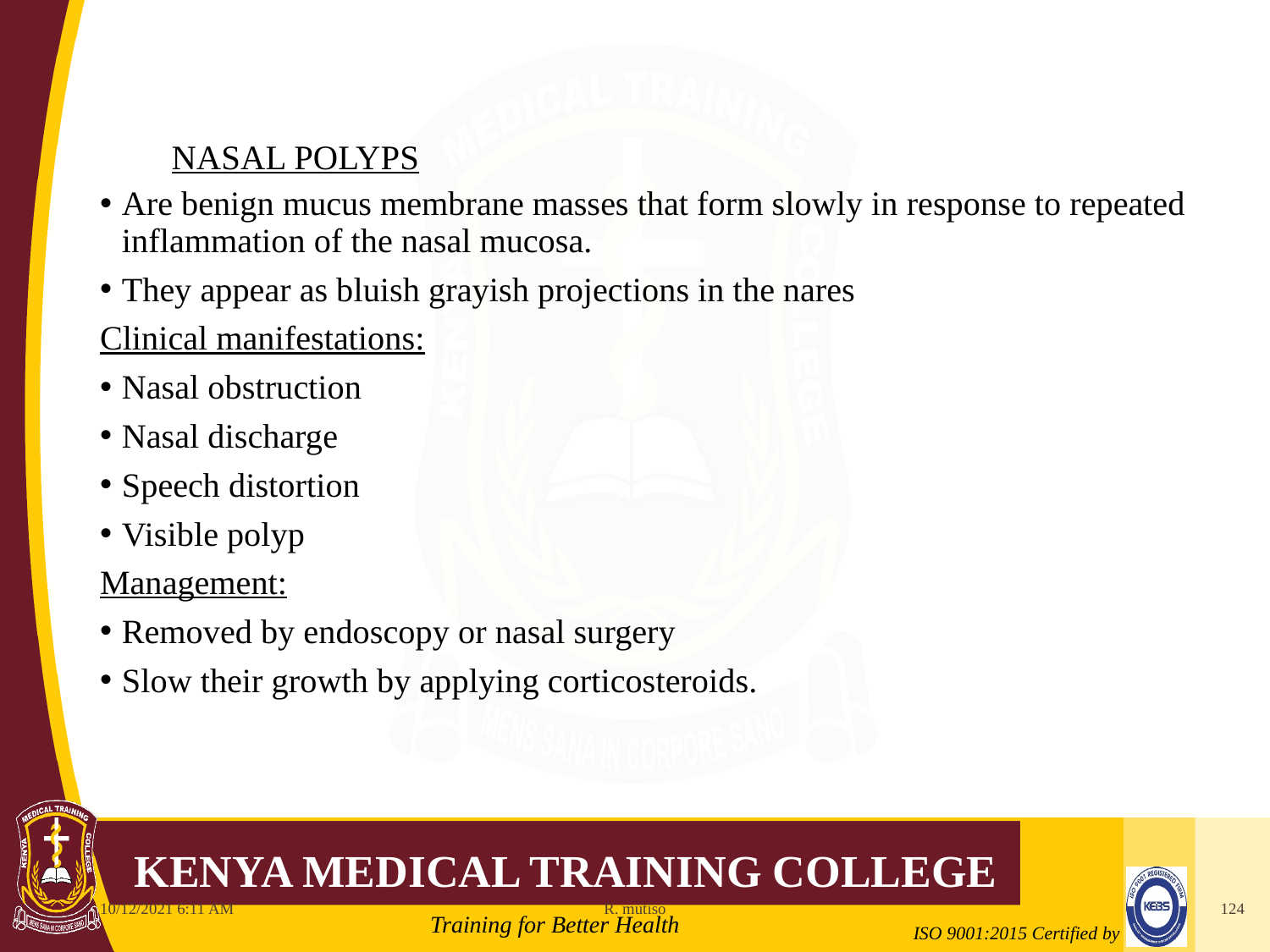

# NASAL POLYPS
Are benign mucus membrane masses that form slowly in response to repeated inflammation of the nasal mucosa.
They appear as bluish grayish projections in the nares
Clinical manifestations:
Nasal obstruction
Nasal discharge
Speech distortion
Visible polyp
Management:
Removed by endoscopy or nasal surgery
Slow their growth by applying corticosteroids.
10/12/2021 6:11 AM
R. mutiso
124